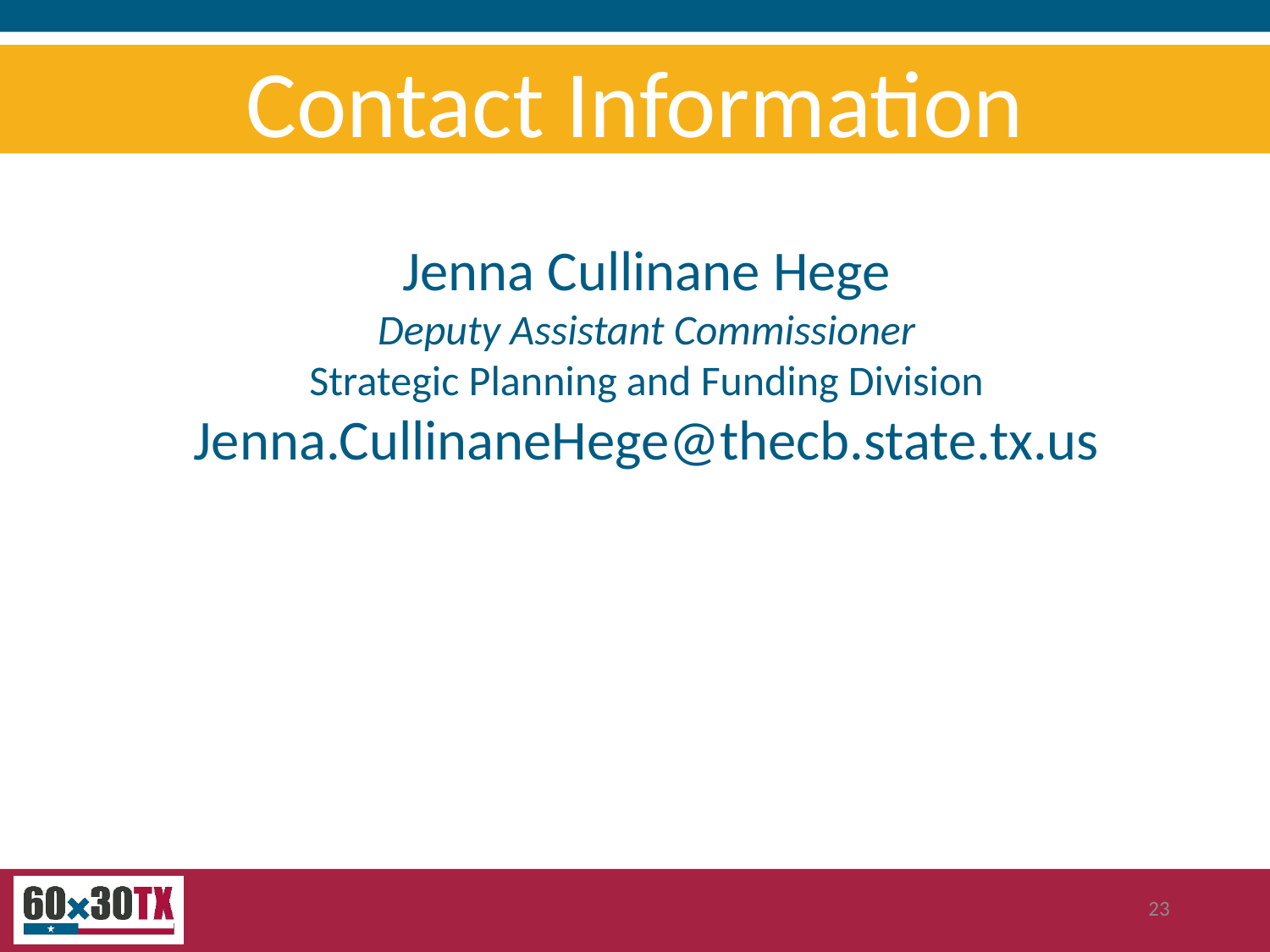

Contact Information
Jenna Cullinane Hege
Deputy Assistant Commissioner
Strategic Planning and Funding Division
Jenna.CullinaneHege@thecb.state.tx.us

23